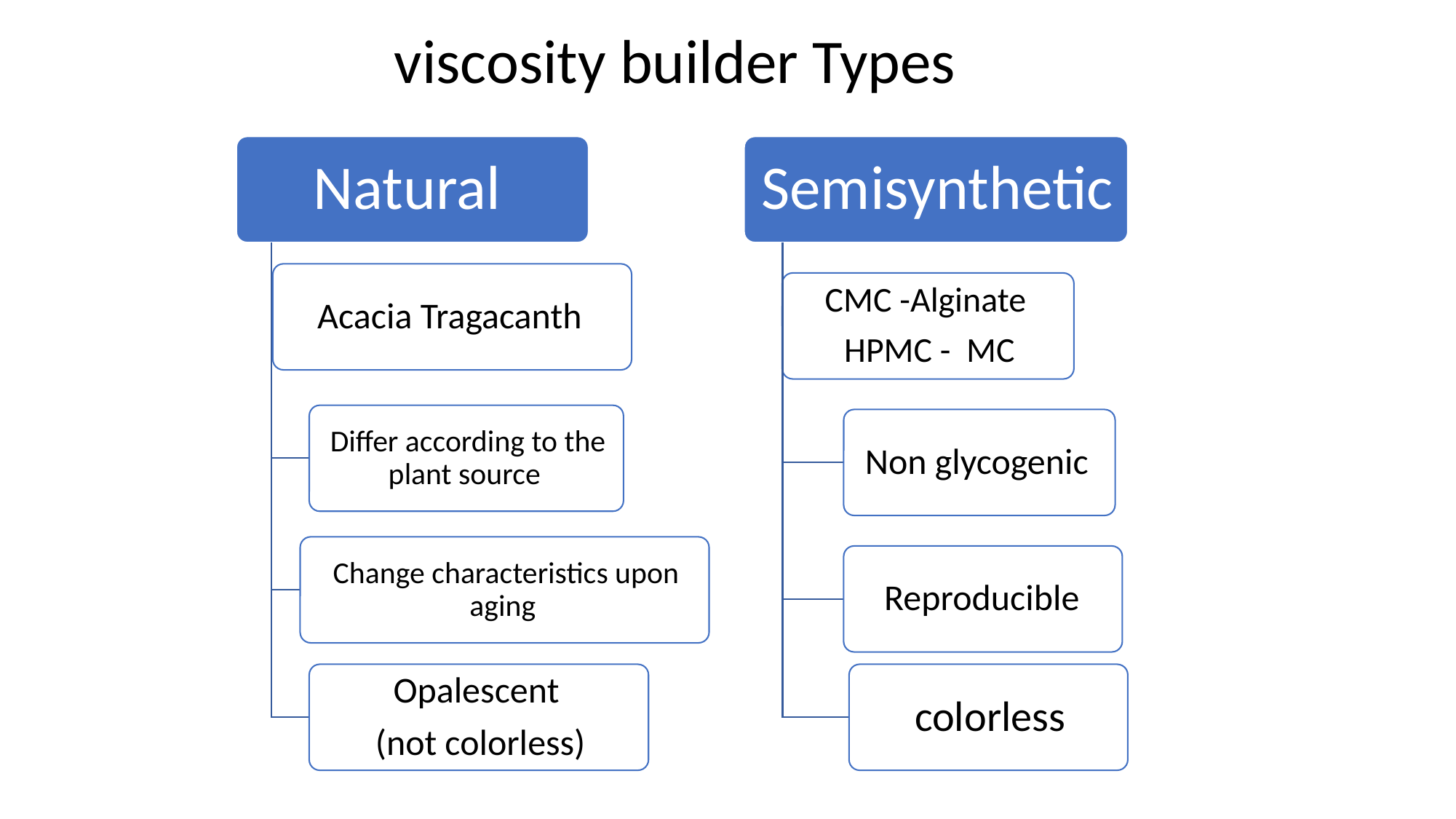

# viscosity builder Types
Natural
Acacia Tragacanth
Differ according to the plant source
Change characteristics upon aging
Opalescent
(not colorless)
Semisynthetic
CMC -Alginate
HPMC -  MC
Non glycogenic
Reproducible
colorless